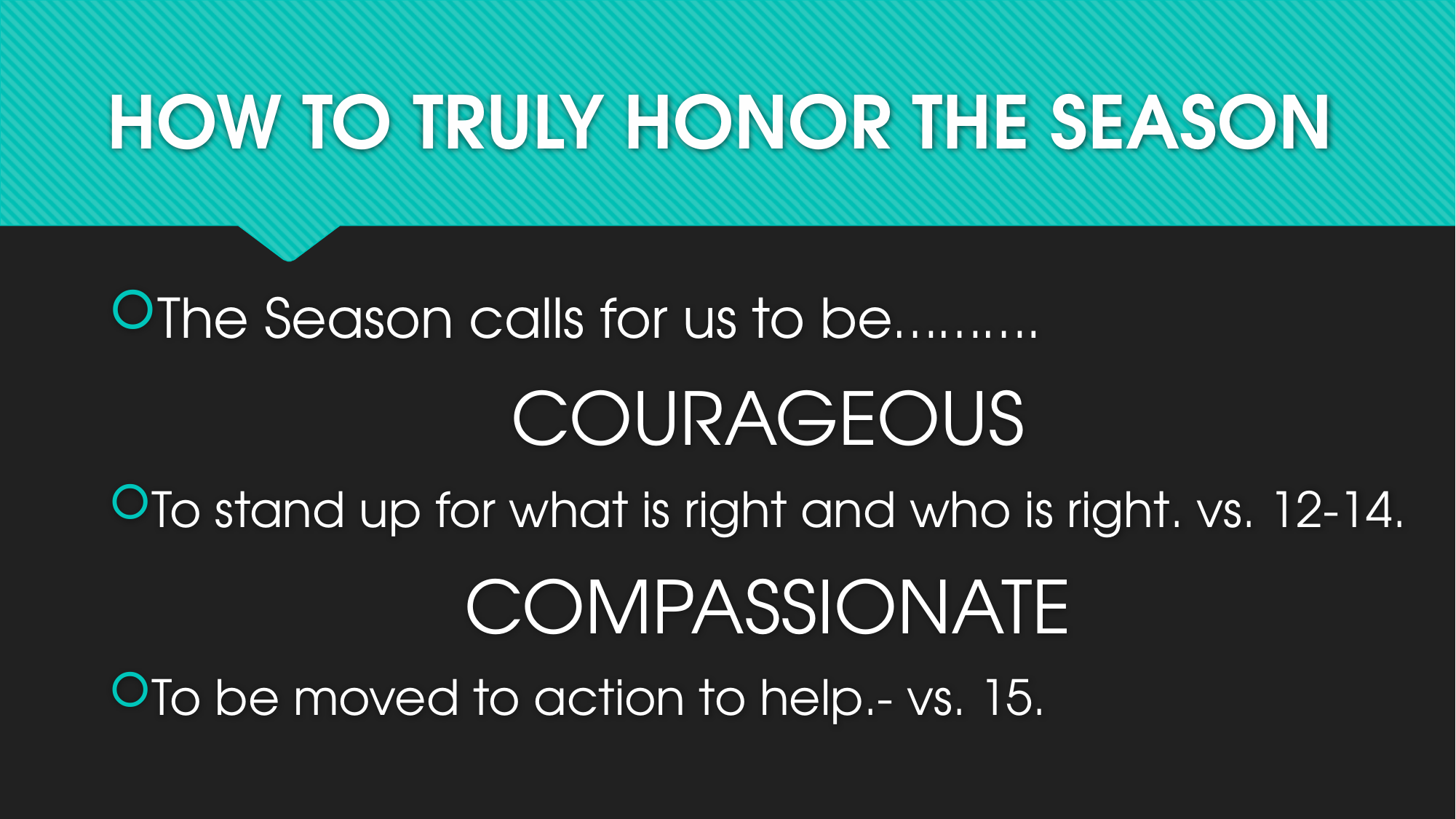

# HOW TO TRULY HONOR THE SEASON
The Season calls for us to be……….
COURAGEOUS
To stand up for what is right and who is right. vs. 12-14.
COMPASSIONATE
To be moved to action to help.- vs. 15.